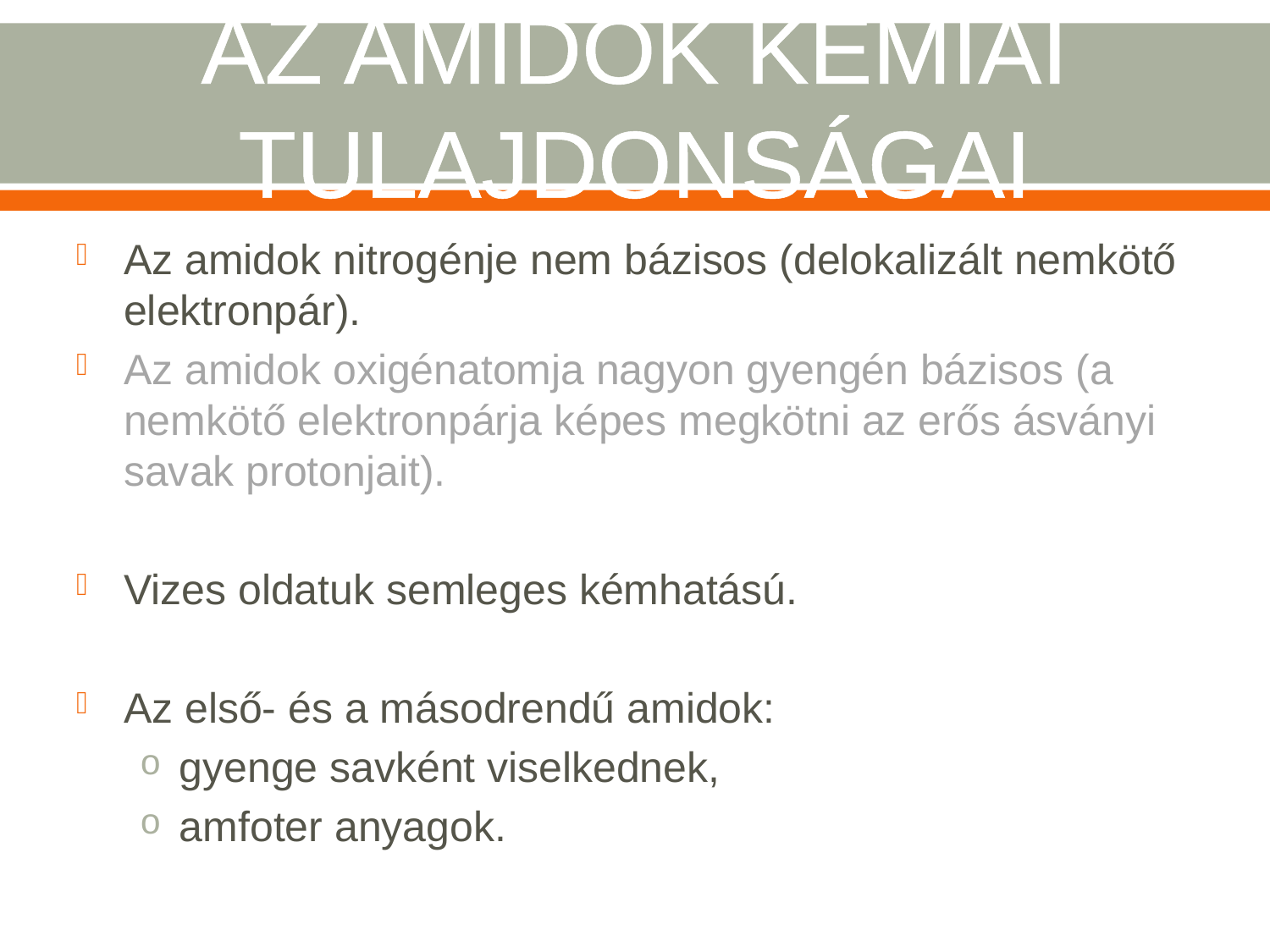

# AZ AMIDOK KÉMIAI TULAJDONSÁGAI
Az amidok nitrogénje nem bázisos (delokalizált nemkötő elektronpár).
Az amidok oxigénatomja nagyon gyengén bázisos (a nemkötő elektronpárja képes megkötni az erős ásványi savak protonjait).

Vizes oldatuk semleges kémhatású.

Az első- és a másodrendű amidok:
gyenge savként viselkednek,
amfoter anyagok.